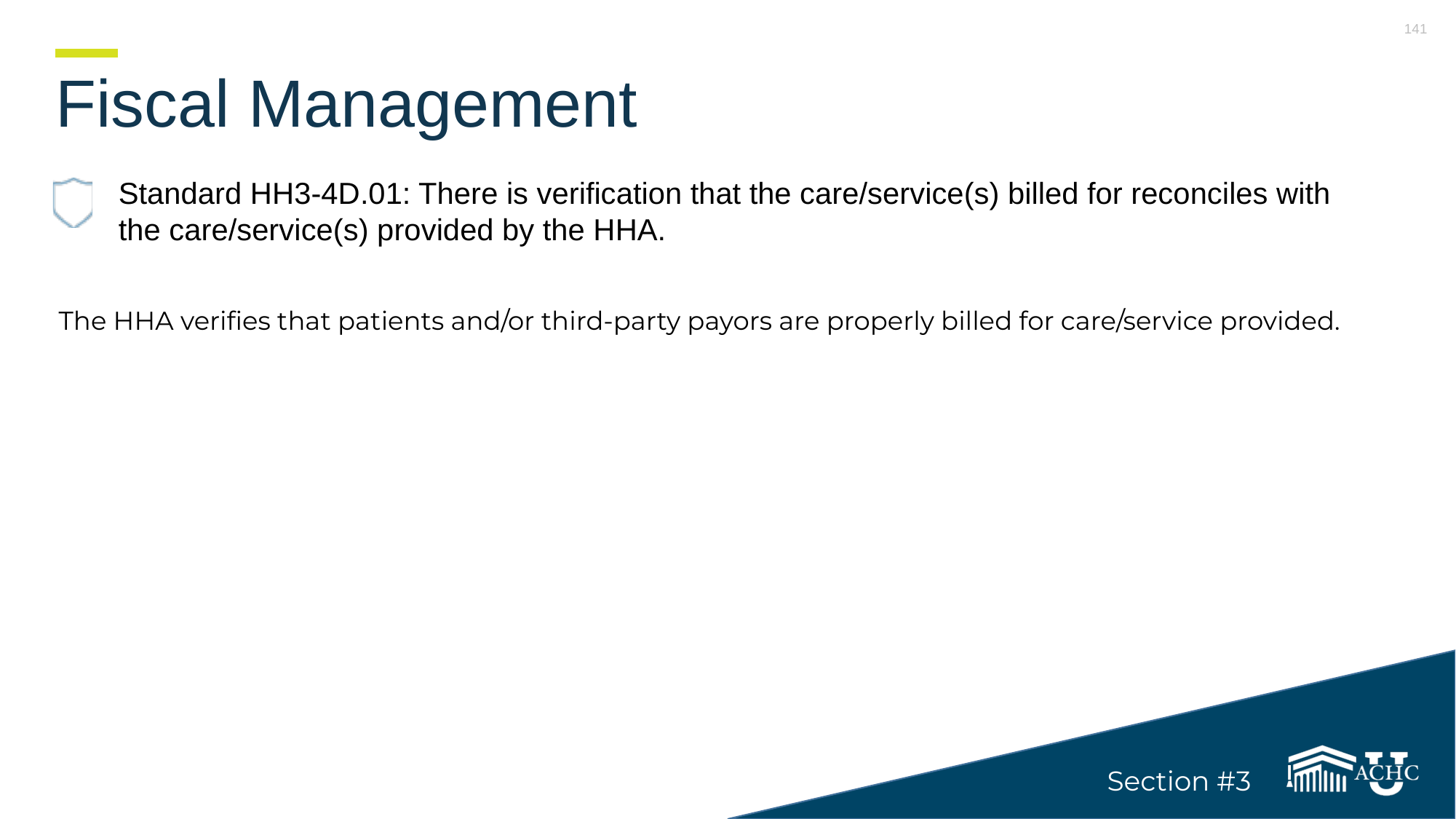

# Fiscal Management
Standard HH3-4D.01: There is verification that the care/service(s) billed for reconciles with the care/service(s) provided by the HHA.
The HHA verifies that patients and/or third-party payors are properly billed for care/service provided.
Section #3